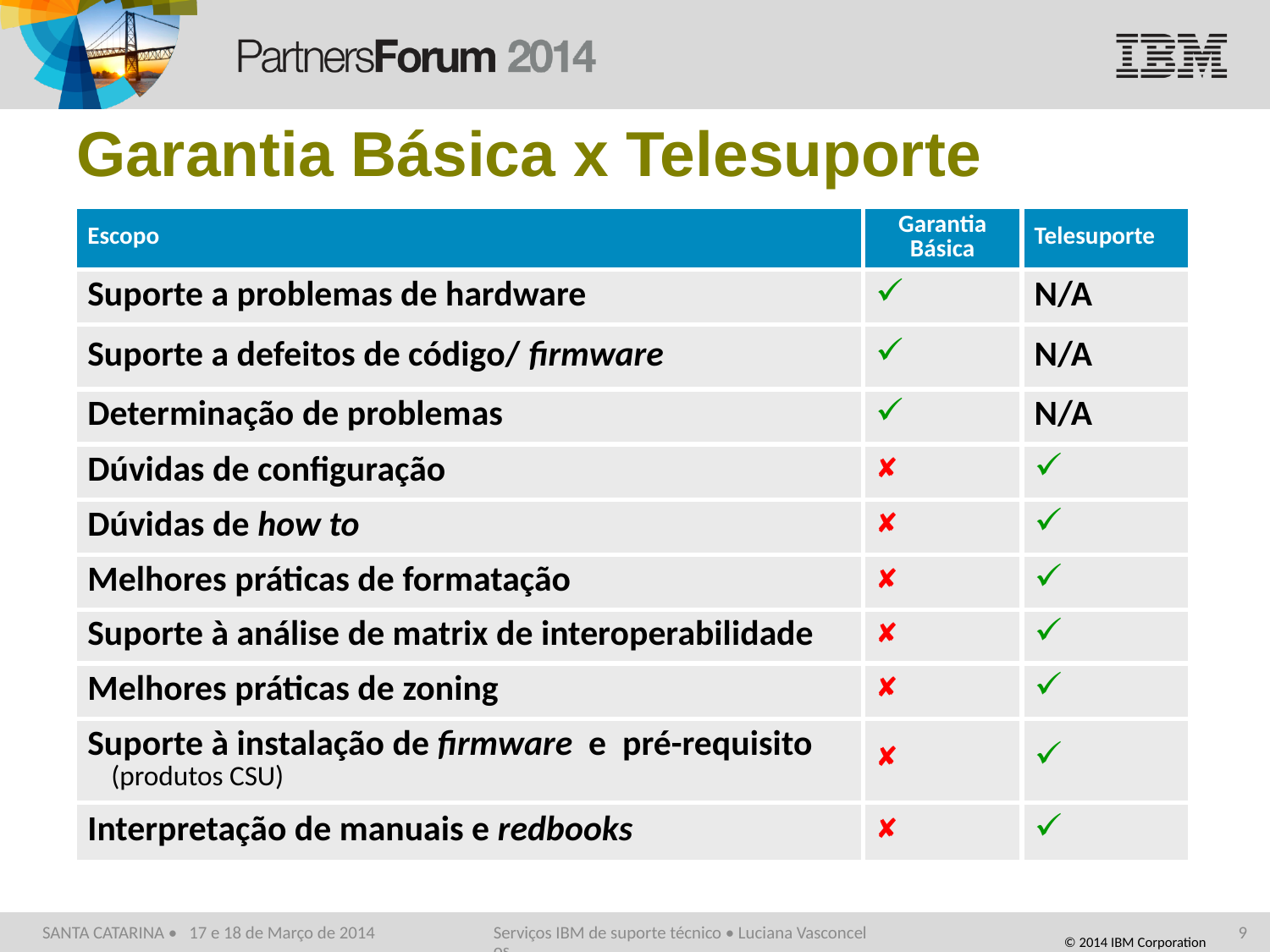

# Garantia Básica x Telesuporte
| Escopo | Garantia Básica | Telesuporte |
| --- | --- | --- |
| Suporte a problemas de hardware |  | N/A |
| Suporte a defeitos de código/ firmware |  | N/A |
| Determinação de problemas |  | N/A |
| Dúvidas de configuração |  |  |
| Dúvidas de how to |  |  |
| Melhores práticas de formatação |  |  |
| Suporte à análise de matrix de interoperabilidade |  |  |
| Melhores práticas de zoning |  |  |
| Suporte à instalação de firmware e pré-requisito (produtos CSU) |  |  |
| Interpretação de manuais e redbooks |  |  |
Serviços IBM de suporte técnico • Luciana Vasconcelos
9